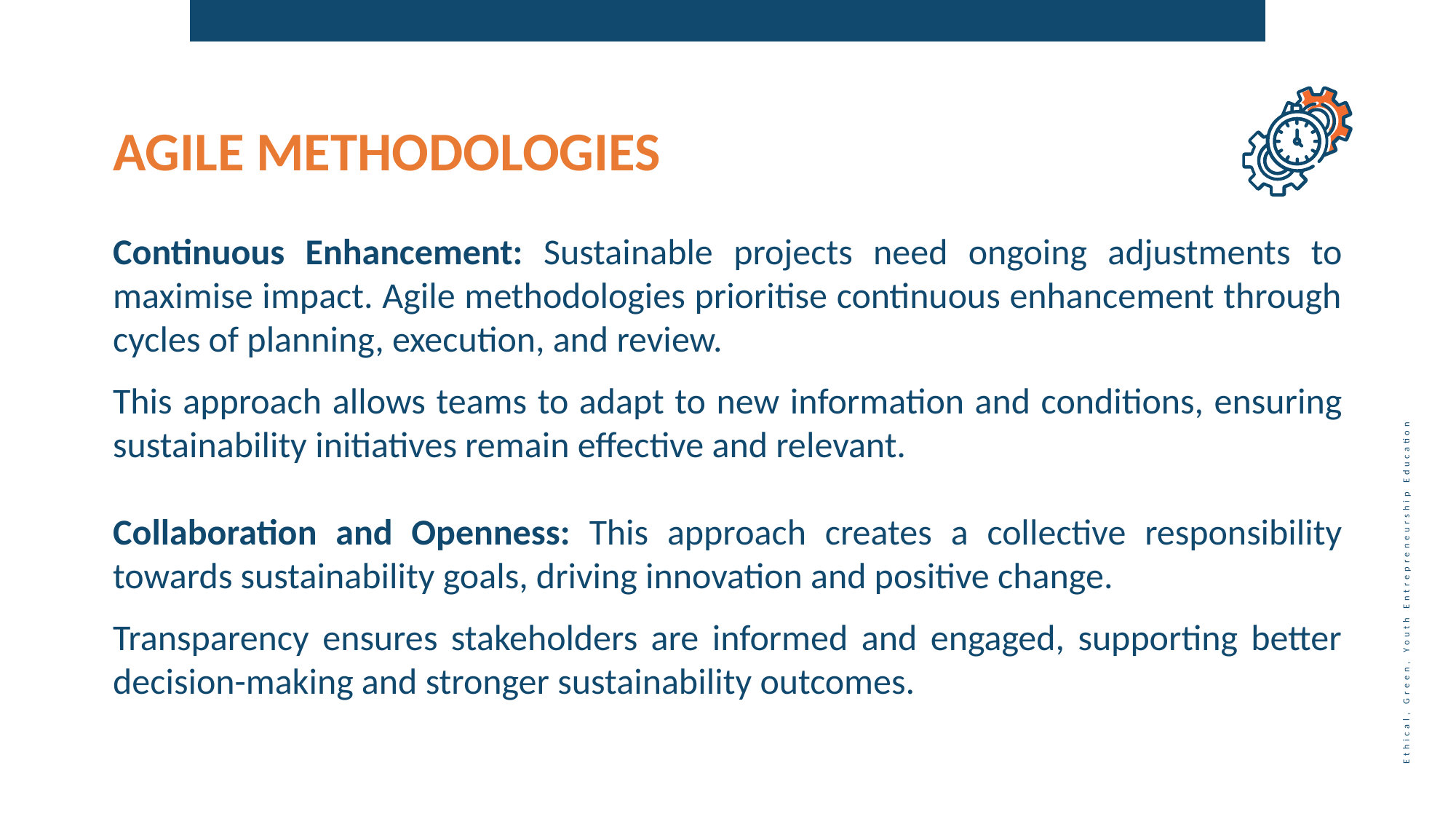

AGILE METHODOLOGIES
Continuous Enhancement: Sustainable projects need ongoing adjustments to maximise impact. Agile methodologies prioritise continuous enhancement through cycles of planning, execution, and review.

This approach allows teams to adapt to new information and conditions, ensuring sustainability initiatives remain effective and relevant.

Collaboration and Openness: This approach creates a collective responsibility towards sustainability goals, driving innovation and positive change.

Transparency ensures stakeholders are informed and engaged, supporting better decision-making and stronger sustainability outcomes.